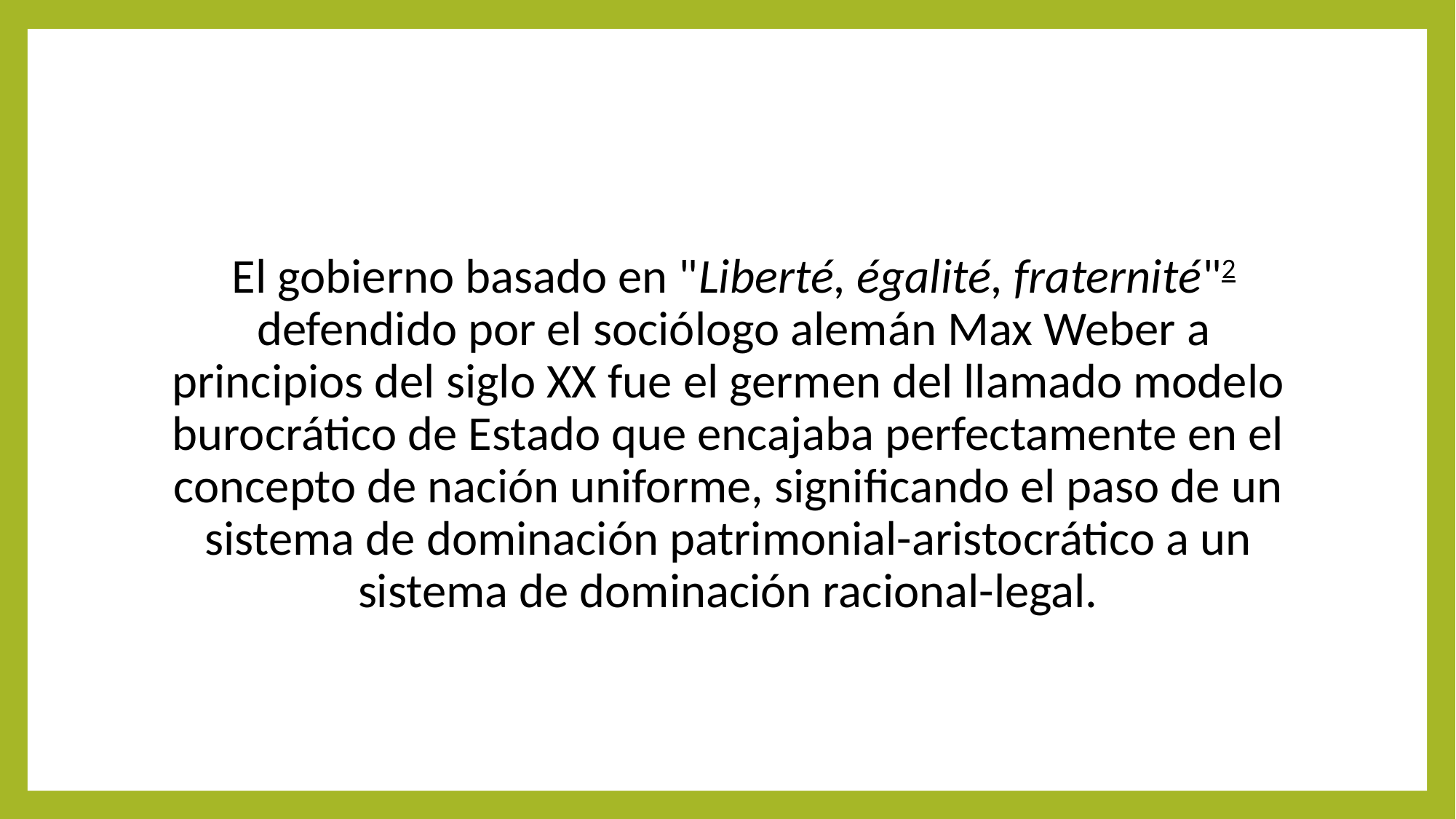

El gobierno basado en "Liberté, égalité, fraternité"2 defendido por el sociólogo alemán Max Weber a principios del siglo XX fue el germen del llamado modelo burocrático de Estado que encajaba perfectamente en el concepto de nación uniforme, significando el paso de un sistema de dominación patrimonial-aristocrático a un sistema de dominación racional-legal.